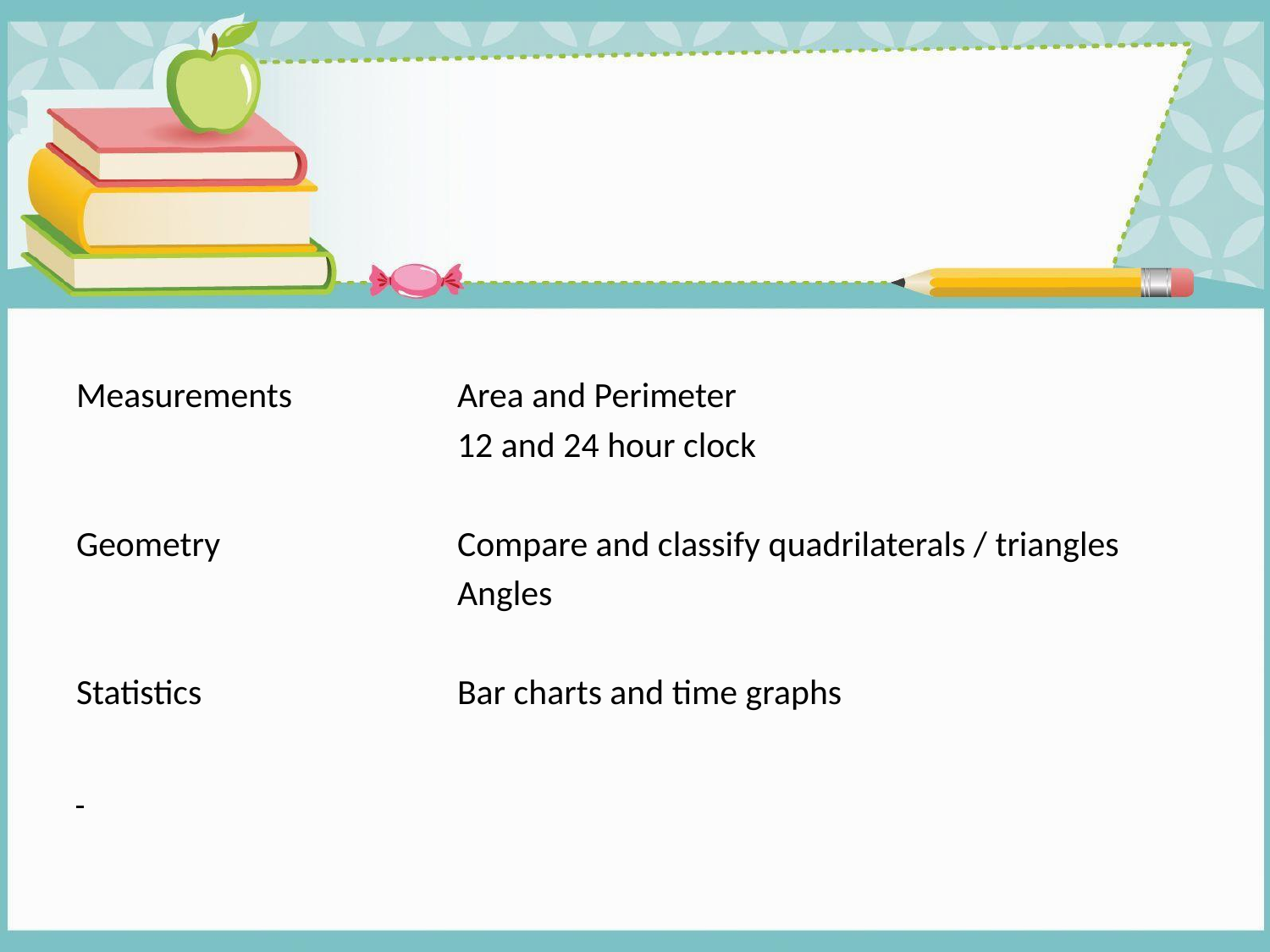

Measurements		Area and Perimeter
			12 and 24 hour clock

Geometry		Compare and classify quadrilaterals / triangles
			Angles

Statistics			Bar charts and time graphs